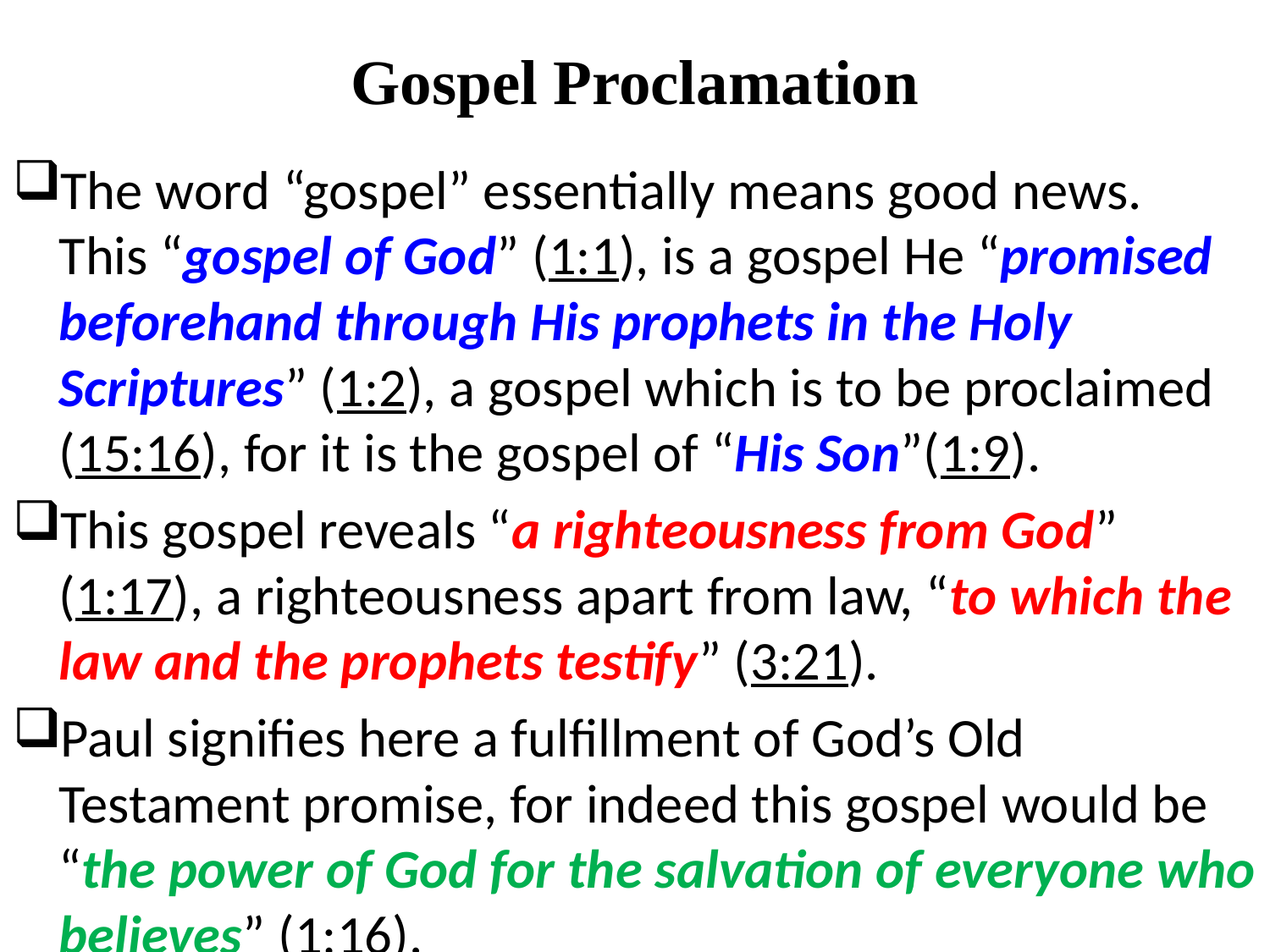

# Gospel Proclamation
The word “gospel” essentially means good news.       This “gospel of God” (1:1), is a gospel He “promised beforehand through His prophets in the Holy Scriptures” (1:2), a gospel which is to be proclaimed (15:16), for it is the gospel of “His Son”(1:9).
This gospel reveals “a righteousness from God” (1:17), a righteousness apart from law, “to which the law and the prophets testify” (3:21).
Paul signifies here a fulfillment of God’s Old Testament promise, for indeed this gospel would be “the power of God for the salvation of everyone who believes” (1:16).